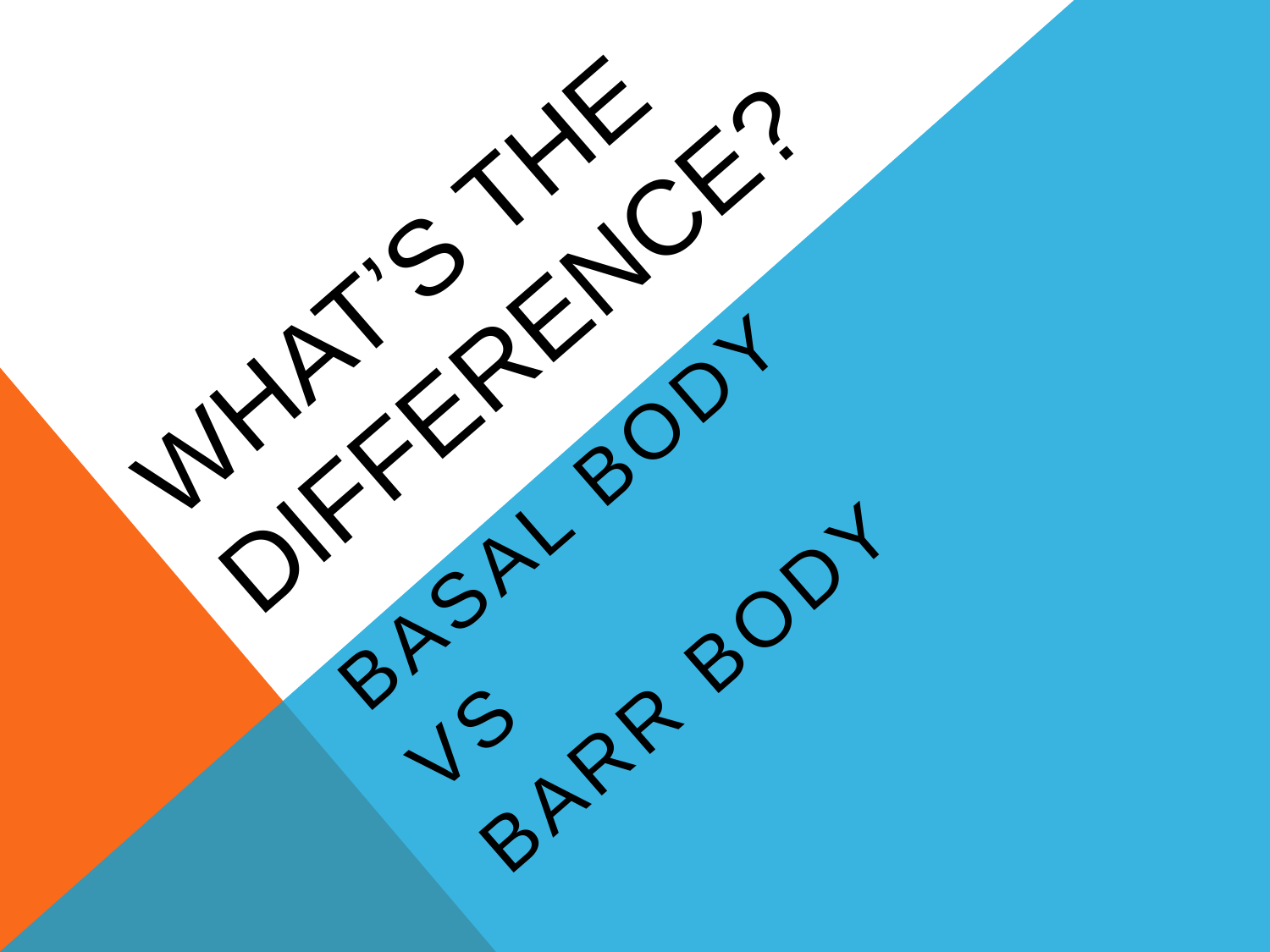

# WHAT’s THE DIFFERENCE?
BASAL BODY
VS
BARR BODY